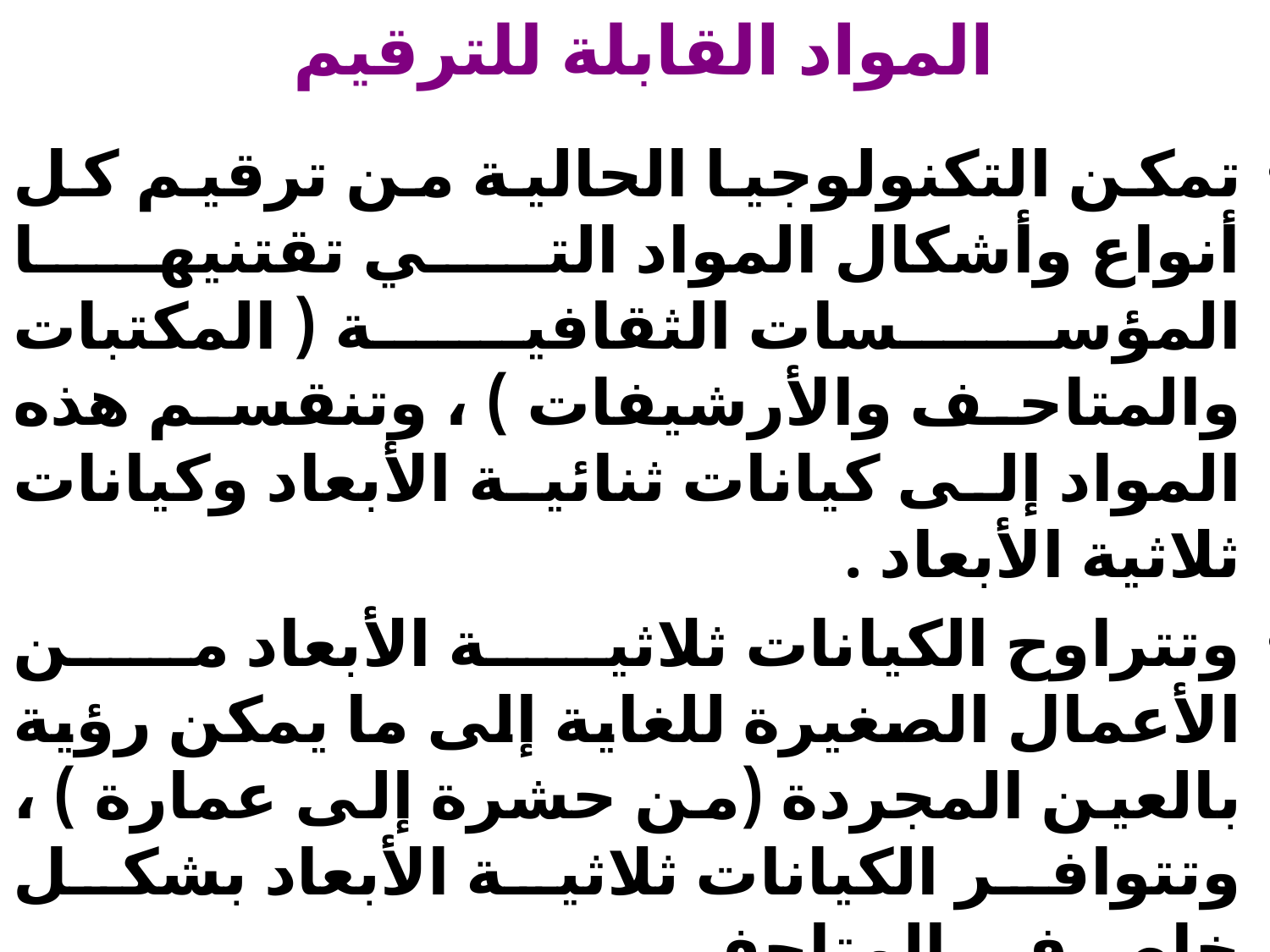

# المواد القابلة للترقيم
تمكن التكنولوجيا الحالية من ترقيم كل أنواع وأشكال المواد التي تقتنيها المؤسسات الثقافية ( المكتبات والمتاحف والأرشيفات ) ، وتنقسم هذه المواد إلى كيانات ثنائية الأبعاد وكيانات ثلاثية الأبعاد .
وتتراوح الكيانات ثلاثية الأبعاد من الأعمال الصغيرة للغاية إلى ما يمكن رؤية بالعين المجردة (من حشرة إلى عمارة ) ، وتتوافر الكيانات ثلاثية الأبعاد بشكل خاص في المتاحف .